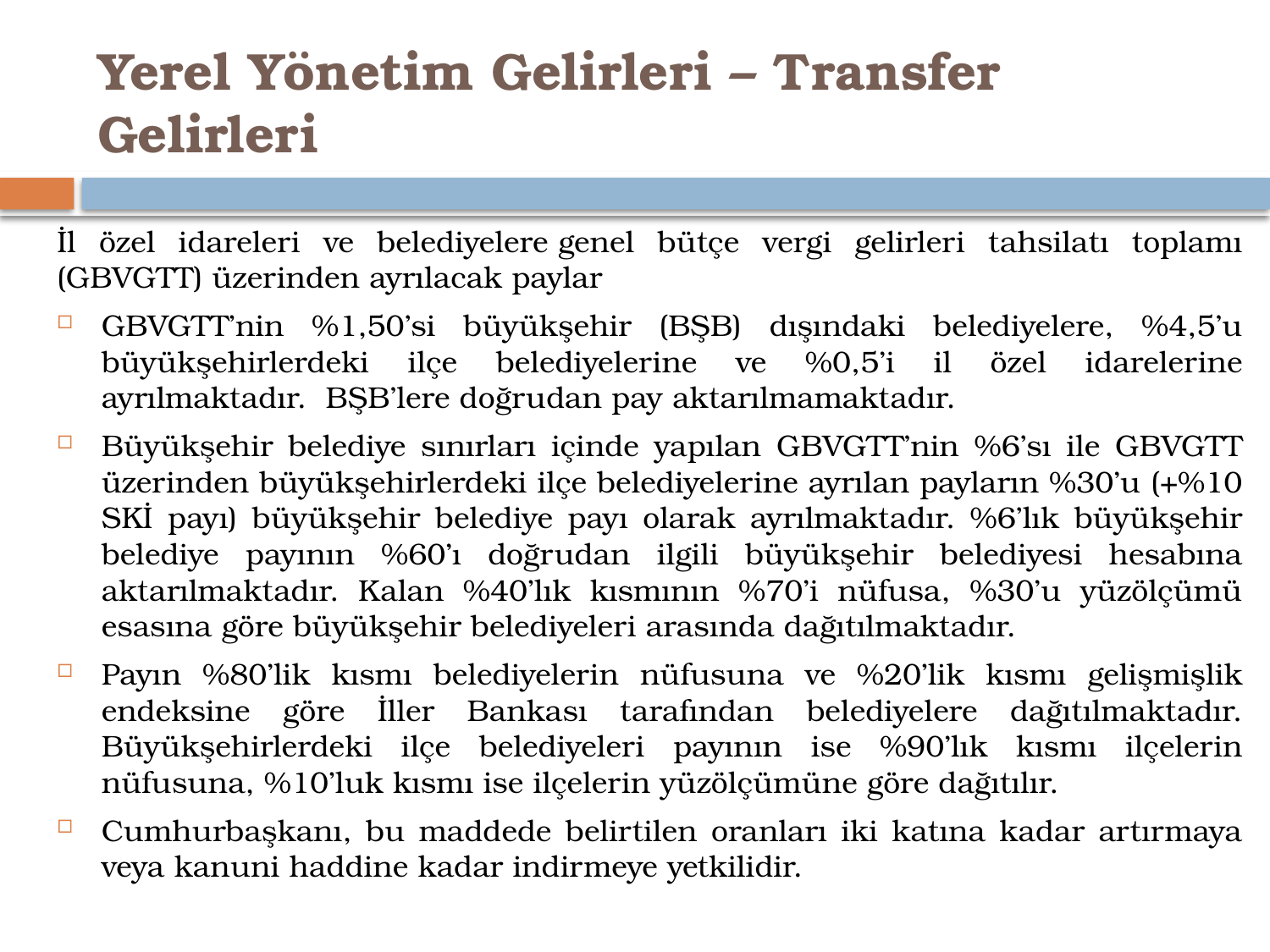

# Yerel Yönetim Gelirleri – Transfer Gelirleri
İl özel idareleri ve belediyelere genel bütçe vergi gelirleri tahsilatı toplamı (GBVGTT) üzerinden ayrılacak paylar
GBVGTT’nin %1,50’si büyükşehir (BŞB) dışındaki belediyelere, %4,5’u büyükşehirlerdeki ilçe belediyelerine ve %0,5’i il özel idarelerine ayrılmaktadır.  BŞB’lere doğrudan pay aktarılmamaktadır.
Büyükşehir belediye sınırları içinde yapılan GBVGTT’nin %6’sı ile GBVGTT üzerinden büyükşehirlerdeki ilçe belediyelerine ayrılan payların %30’u (+%10 SKİ payı) büyükşehir belediye payı olarak ayrılmaktadır. %6’lık büyükşehir belediye payının %60’ı doğrudan ilgili büyükşehir belediyesi hesabına aktarılmaktadır. Kalan %40’lık kısmının %70’i nüfusa, %30’u yüzölçümü esasına göre büyükşehir belediyeleri arasında dağıtılmaktadır.
Payın %80’lik kısmı belediyelerin nüfusuna ve %20’lik kısmı gelişmişlik endeksine göre İller Bankası tarafından belediyelere dağıtılmaktadır. Büyükşehirlerdeki ilçe belediyeleri payının ise %90’lık kısmı ilçelerin nüfusuna, %10’luk kısmı ise ilçelerin yüzölçümüne göre dağıtılır.
Cumhurbaşkanı, bu maddede belirtilen oranları iki katına kadar artırmaya veya kanuni haddine kadar indirmeye yetkilidir.